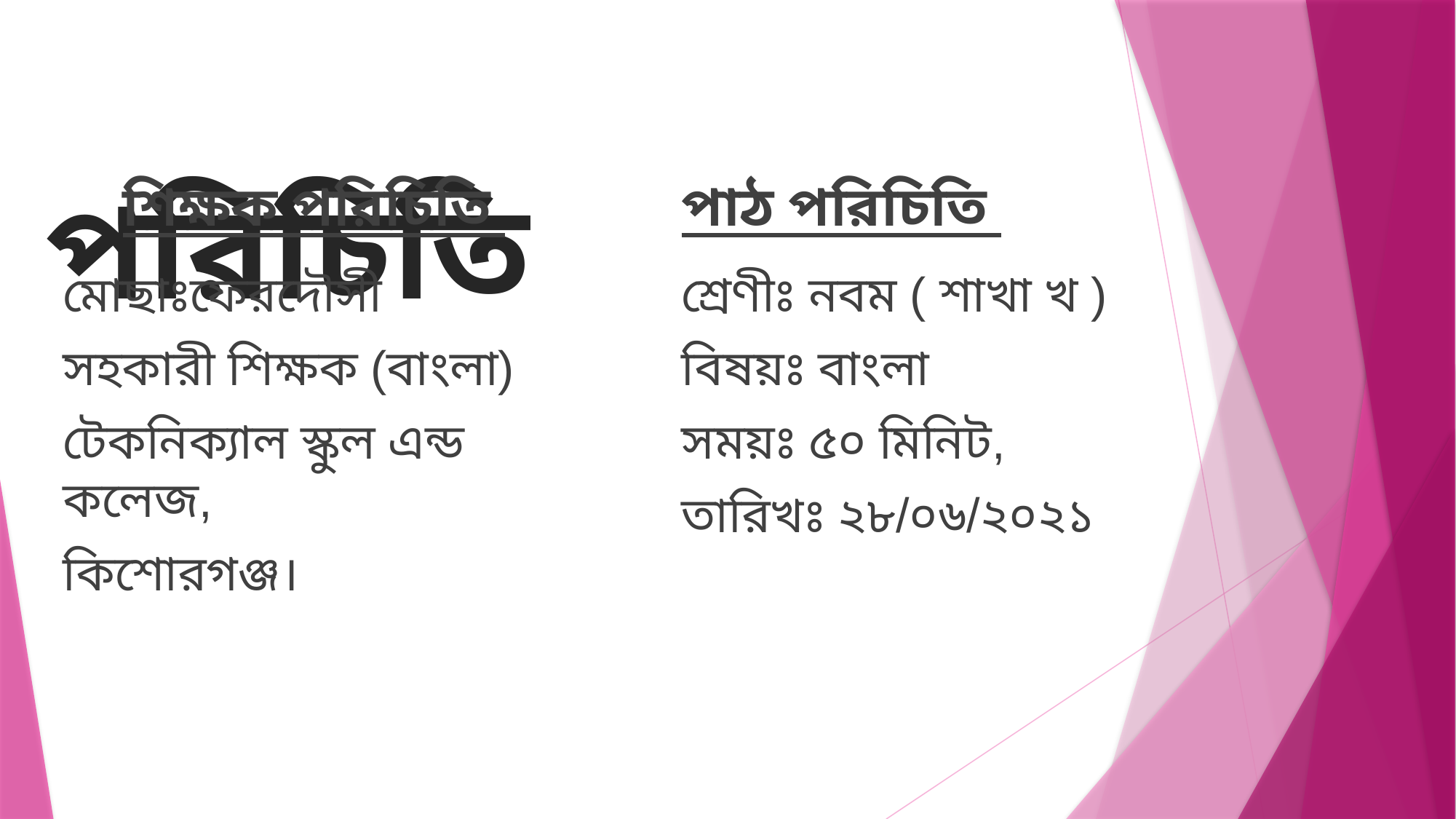

# পরিচিতি
শিক্ষক পরিচিতি
পাঠ পরিচিতি
মোছাঃফেরদৌসী
সহকারী শিক্ষক (বাংলা)
টেকনিক্যাল স্কুল এন্ড কলেজ,
কিশোরগঞ্জ।

শ্রেণীঃ নবম ( শাখা খ )
বিষয়ঃ বাংলা
সময়ঃ ৫০ মিনিট,
তারিখঃ ২৮/০৬/২০২১